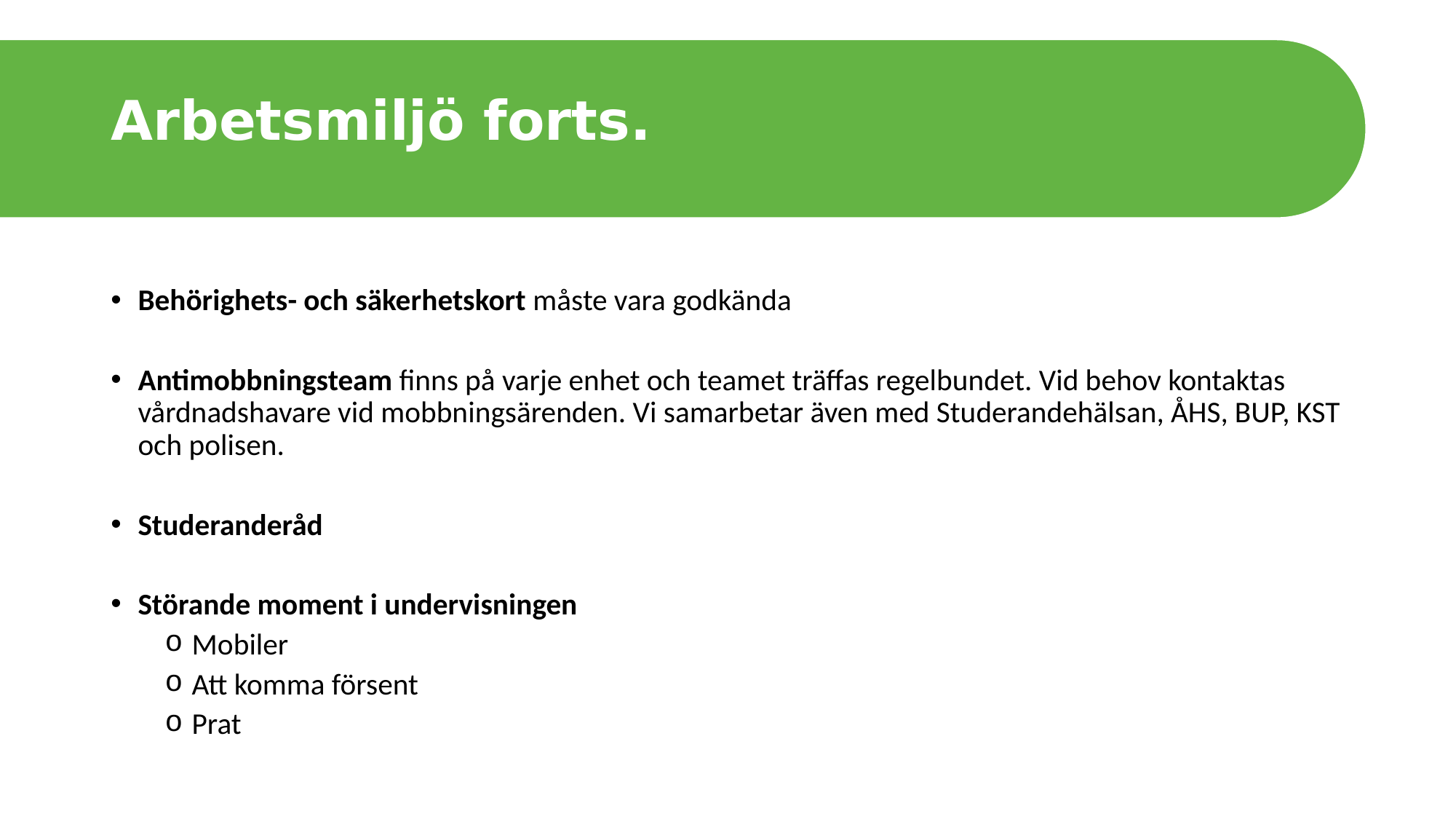

# Arbetsmiljö forts.

Behörighets- och säkerhetskort måste vara godkända
Antimobbningsteam finns på varje enhet och teamet träffas regelbundet. Vid behov kontaktas vårdnadshavare vid mobbningsärenden. Vi samarbetar även med Studerandehälsan, ÅHS, BUP, KST och polisen.
Studeranderåd
Störande moment i undervisningen
Mobiler
Att komma försent
Prat